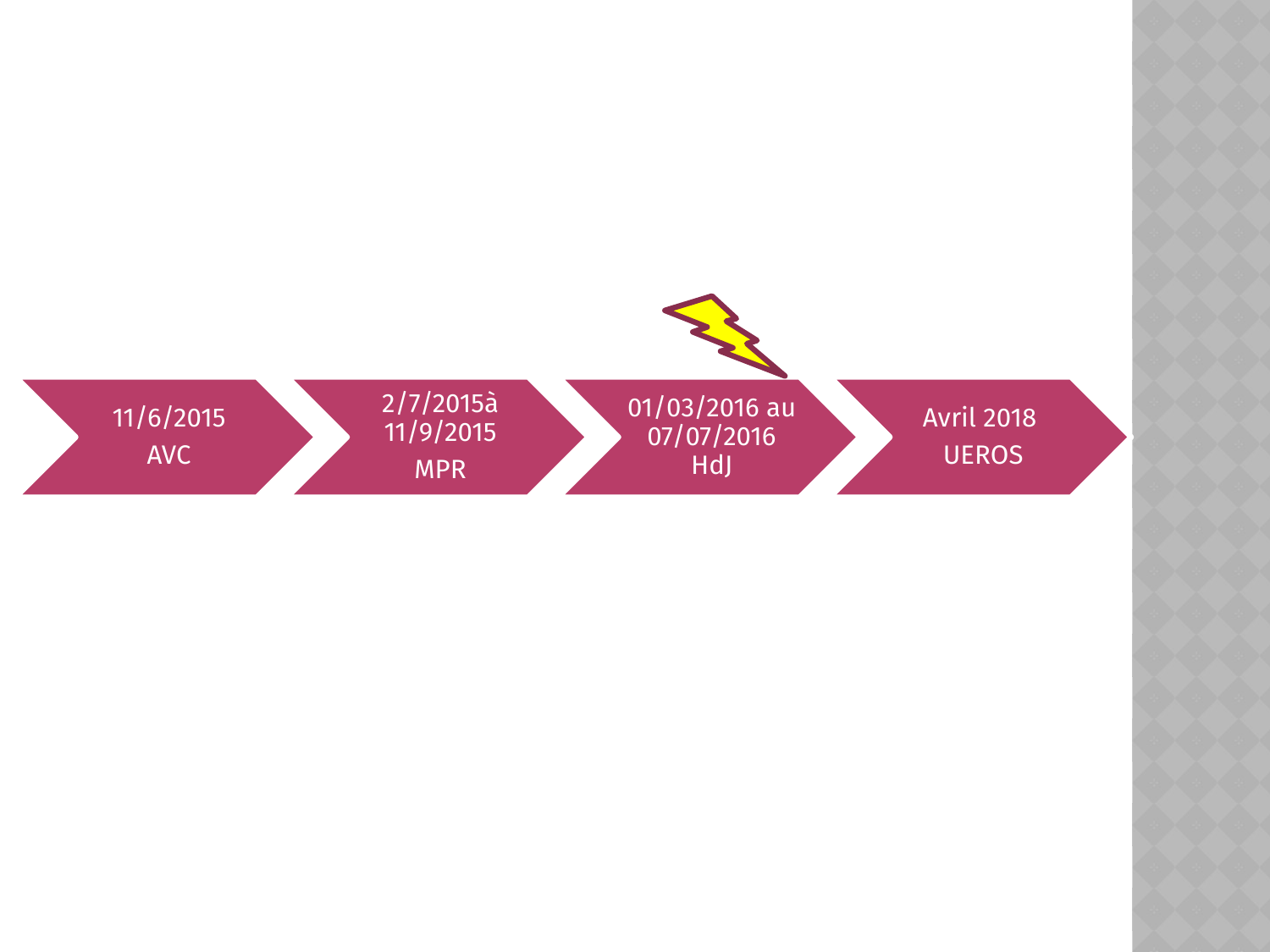

11/6/2015
AVC
2/7/2015à 11/9/2015
MPR
01/03/2016 au 07/07/2016 HdJ
Avril 2018
UEROS